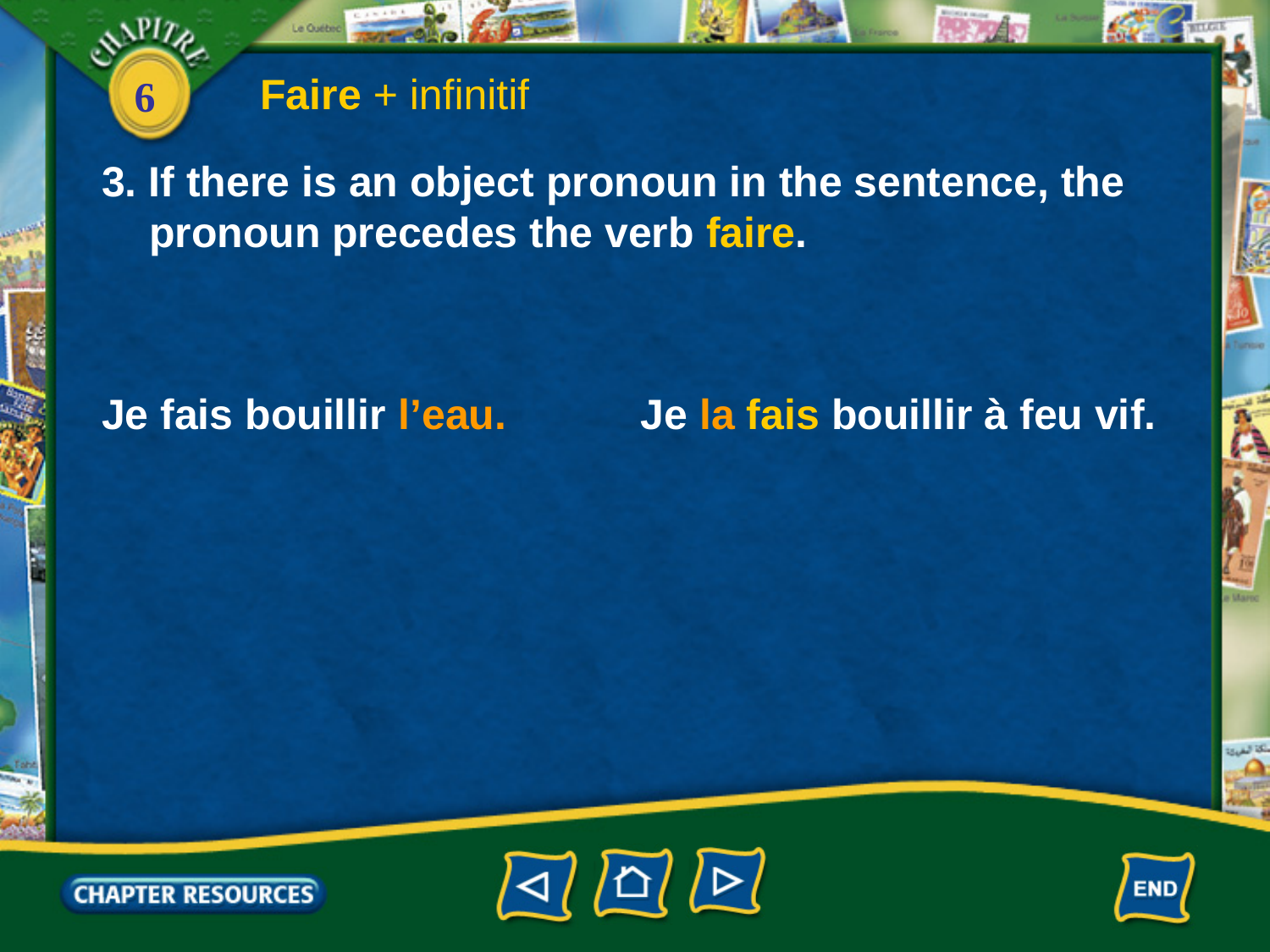

Faire + infinitif
3. If there is an object pronoun in the sentence, the
    pronoun precedes the verb faire.
Je fais bouillir l’eau.
Je la fais bouillir à feu vif.